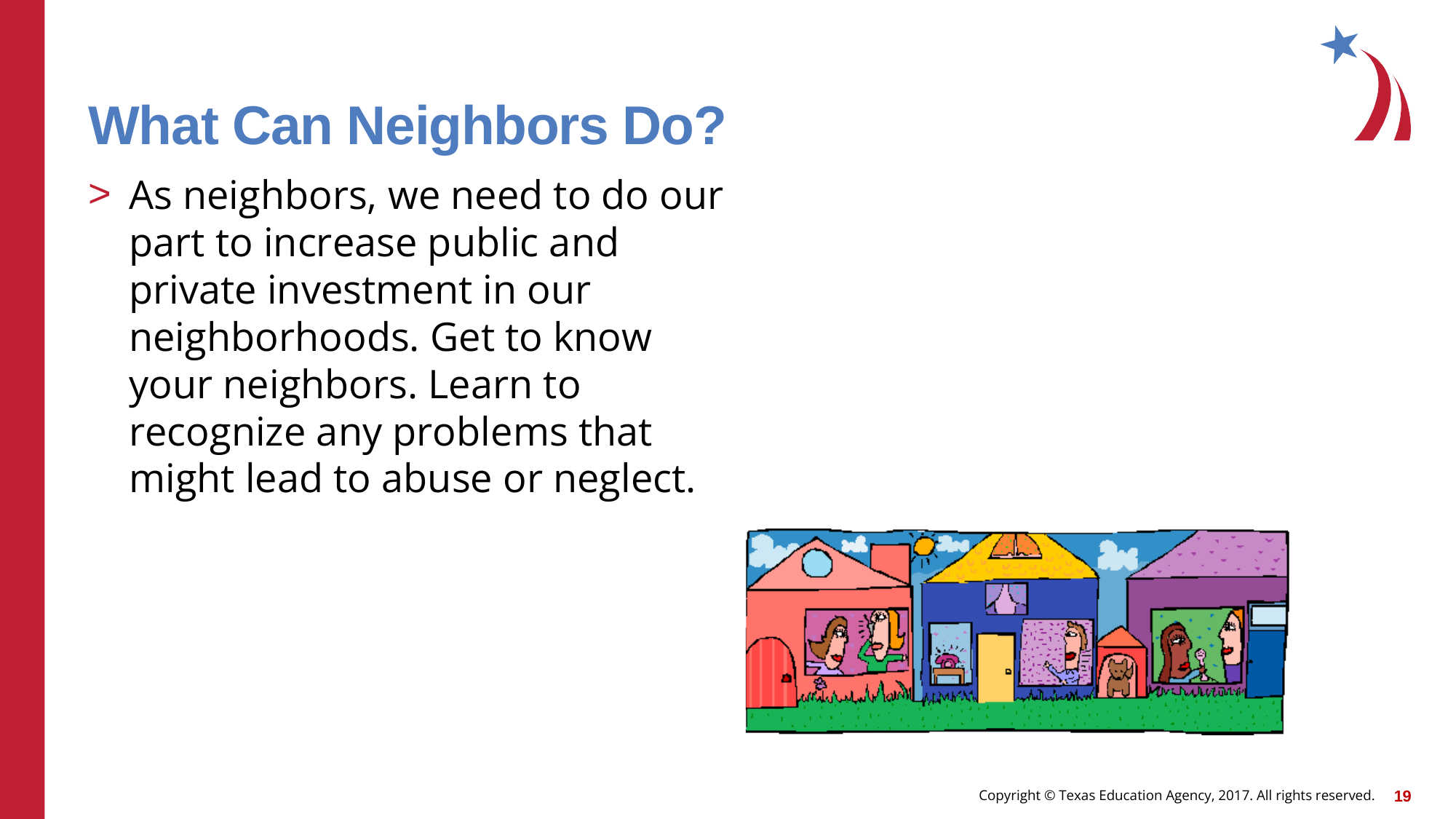

What Can Neighbors Do?
As neighbors, we need to do our part to increase public and private investment in our  neighborhoods. Get to know your neighbors. Learn to recognize any problems that might lead to abuse or neglect.